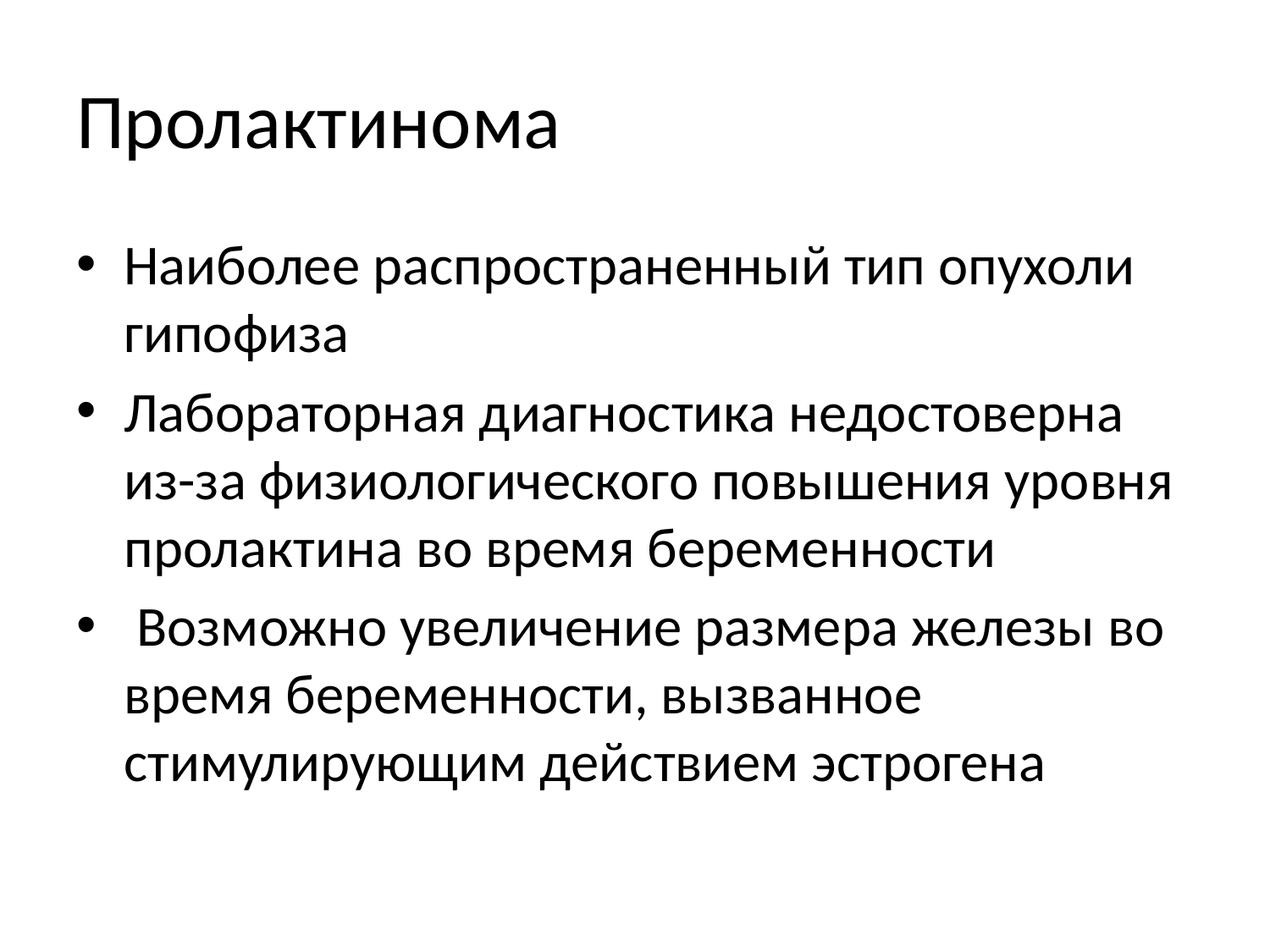

# Пролактинома
Наиболее распространенный тип опухоли гипофиза
Лабораторная диагностика недостоверна из-за физиологического повышения уровня пролактина во время беременности
 Возможно увеличение размера железы во время беременности, вызванное стимулирующим действием эстрогена